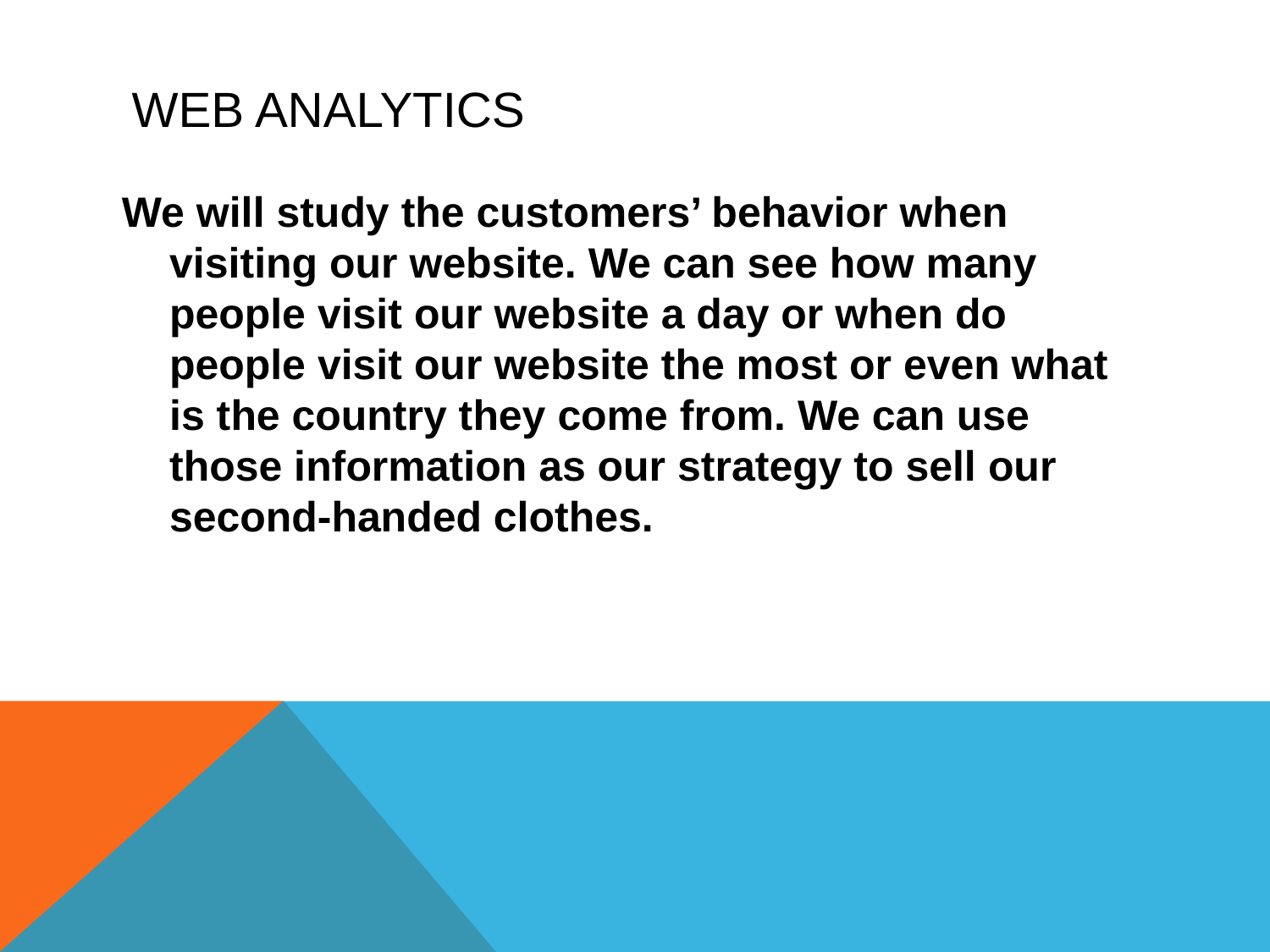

# Web analytics
We will study the customers’ behavior when visiting our website. We can see how many people visit our website a day or when do people visit our website the most or even what is the country they come from. We can use those information as our strategy to sell our second-handed clothes.